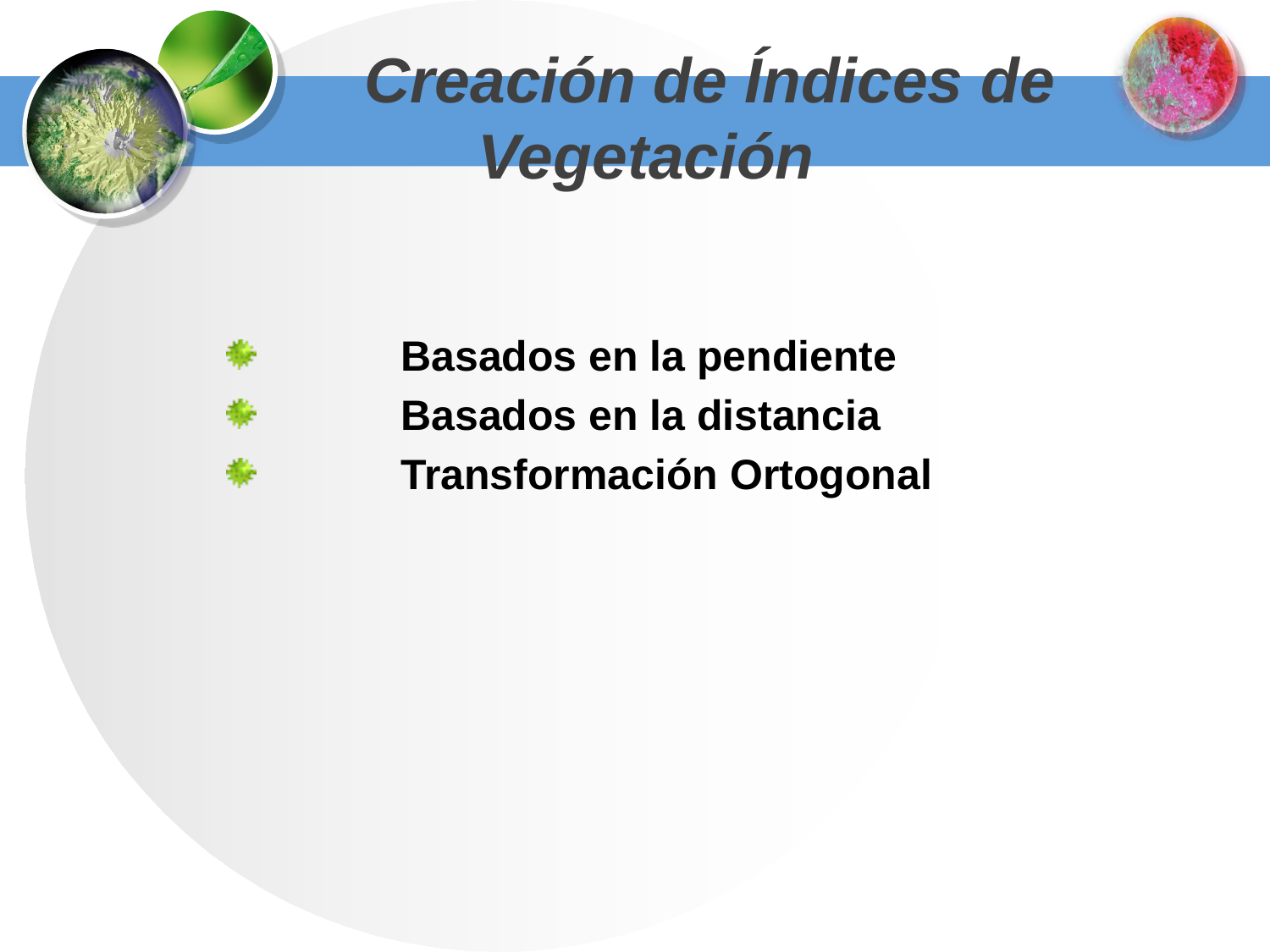

# Creación de Índices de Vegetación
	Basados en la pendiente
	Basados en la distancia
	Transformación Ortogonal